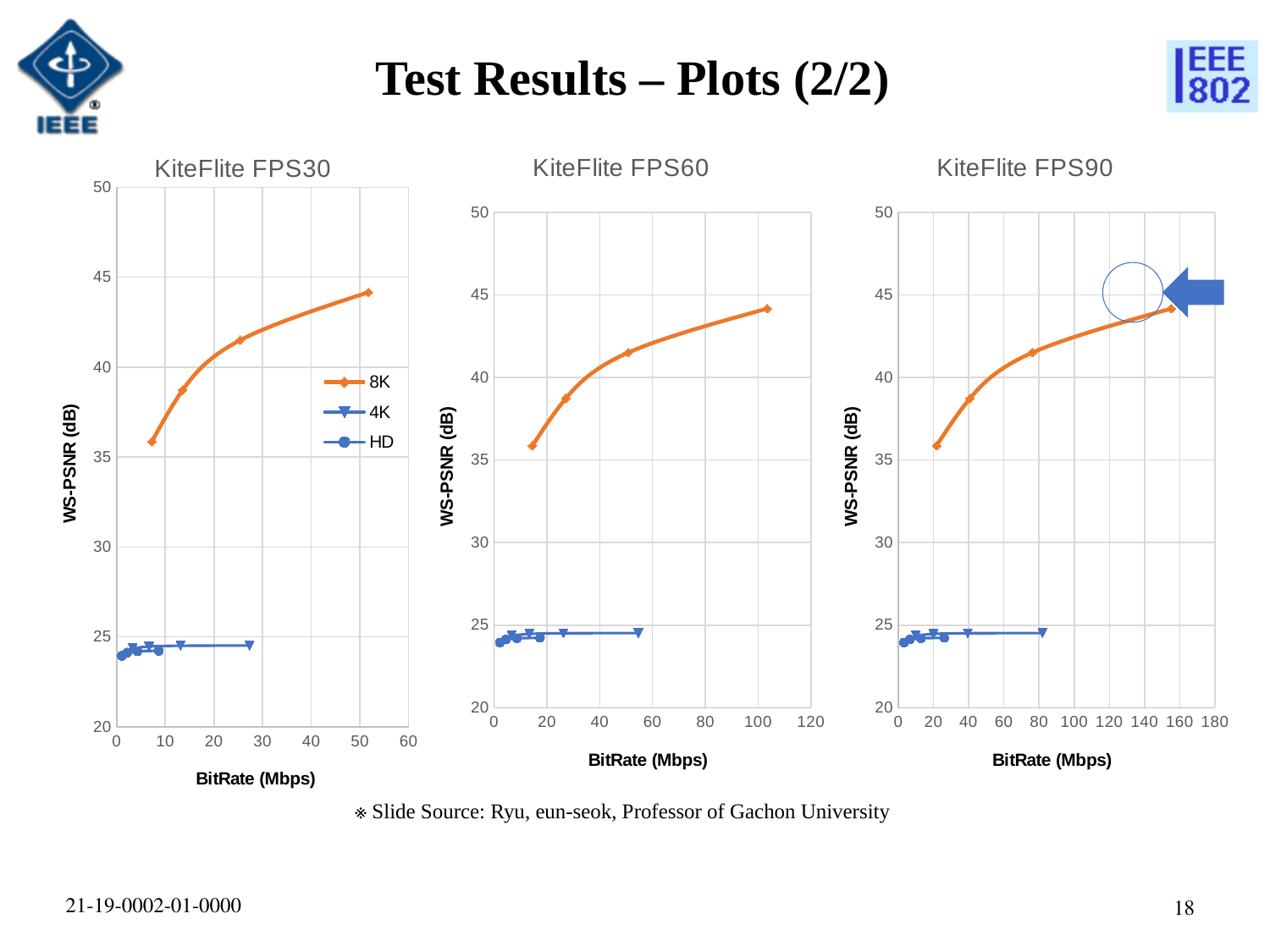

# Test Results – Plots (2/2)

### Chart: KiteFlite FPS90

| Category |  |  |  |
|---|---|---|---|

### Chart: KiteFlite FPS30

| Category |  |  |  |
|---|---|---|---|

### Chart: KiteFlite FPS60

| Category |  |  |  |
|---|---|---|---|

※ Slide Source: Ryu, eun-seok, Professor of Gachon University
18
21-19-0002-01-0000